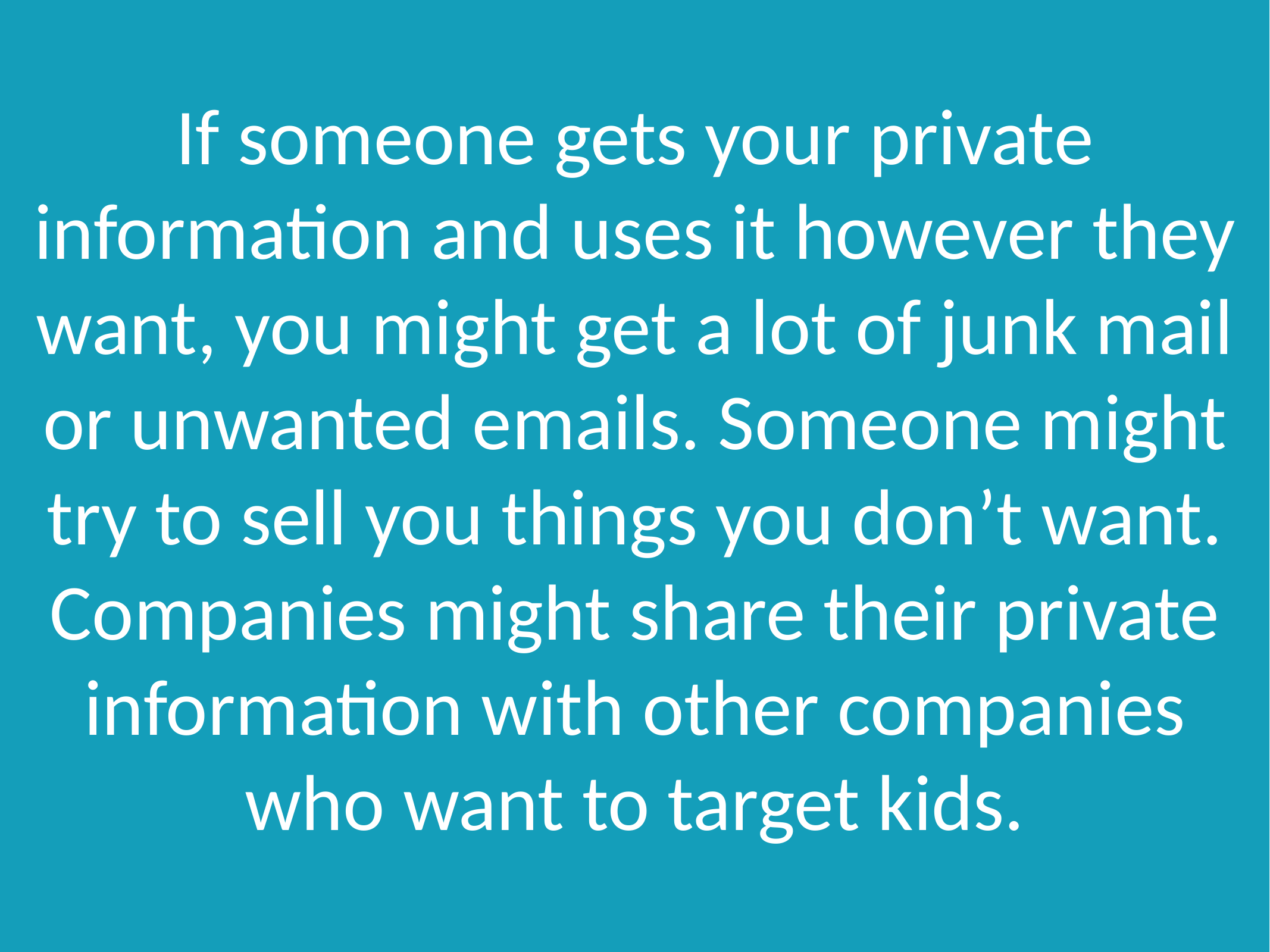

If someone gets your private information and uses it however they want, you might get a lot of junk mail or unwanted emails. Someone might try to sell you things you don’t want. Companies might share their private information with other companies who want to target kids.